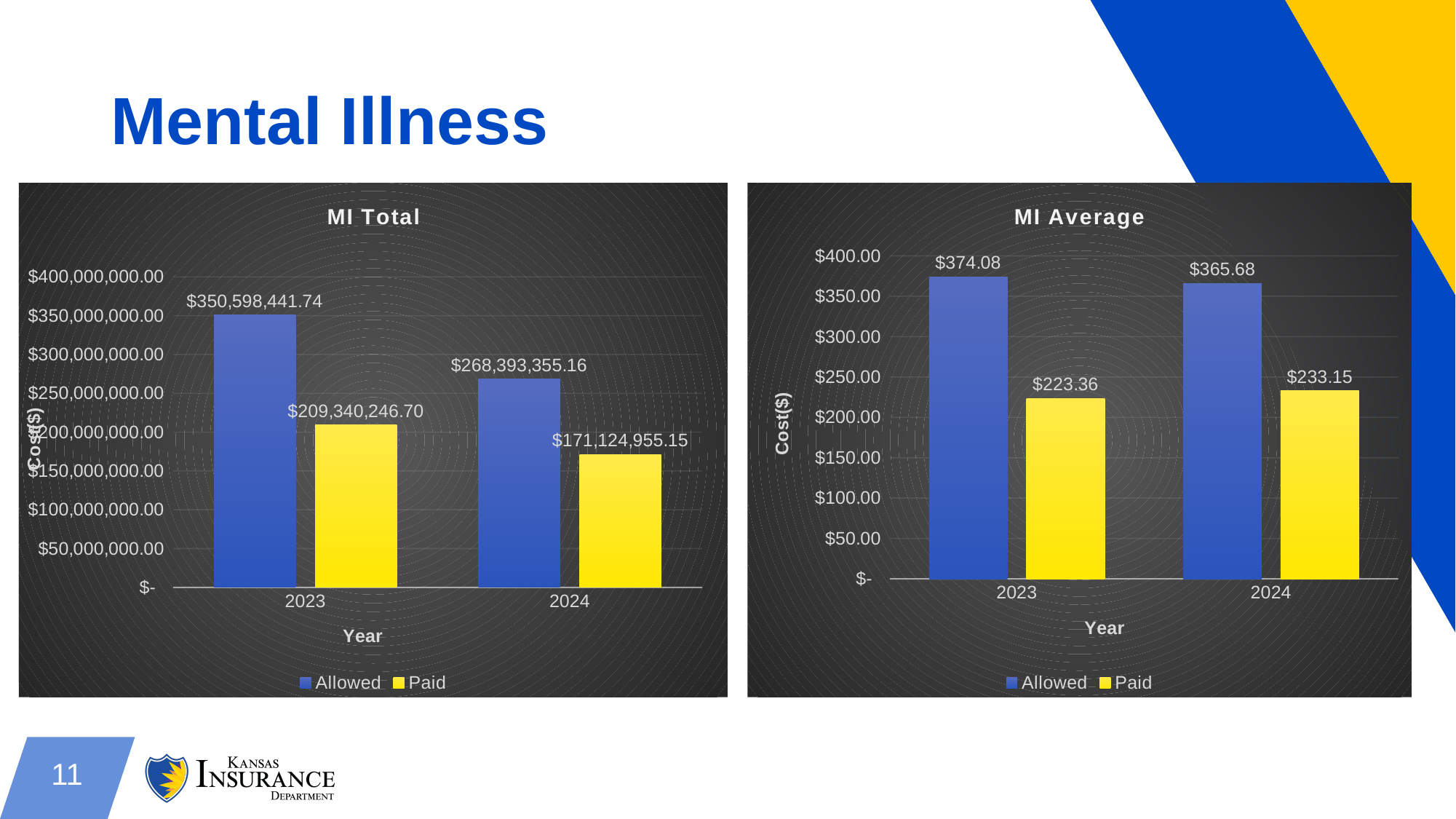

# Mental Illness

### Chart: MI Total

| Category | Allowed | Paid |
|---|---|---|
| 2023 | 350598441.74 | 209340246.7 |
| 2024 | 268393355.16 | 171124955.15 |

### Chart: MI Average

| Category | Allowed | Paid |
|---|---|---|
| 2023 | 374.0818008715099 | 223.36202092562715 |
| 2024 | 365.67595888087305 | 233.15138344471467 |